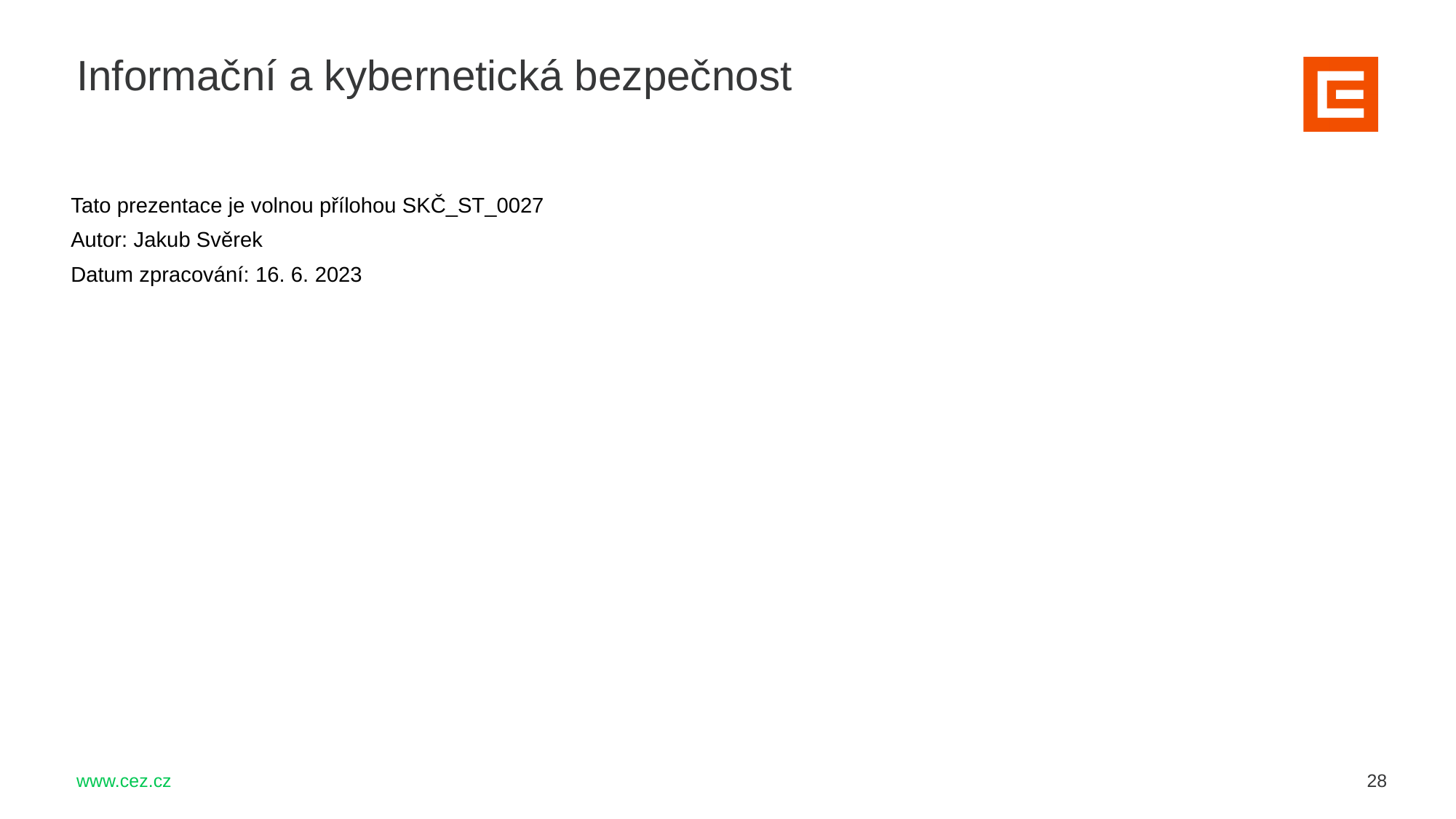

Informační a kybernetická bezpečnost
Tato prezentace je volnou přílohou SKČ_ST_0027
Autor: Jakub Svěrek
Datum zpracování: 16. 6. 2023